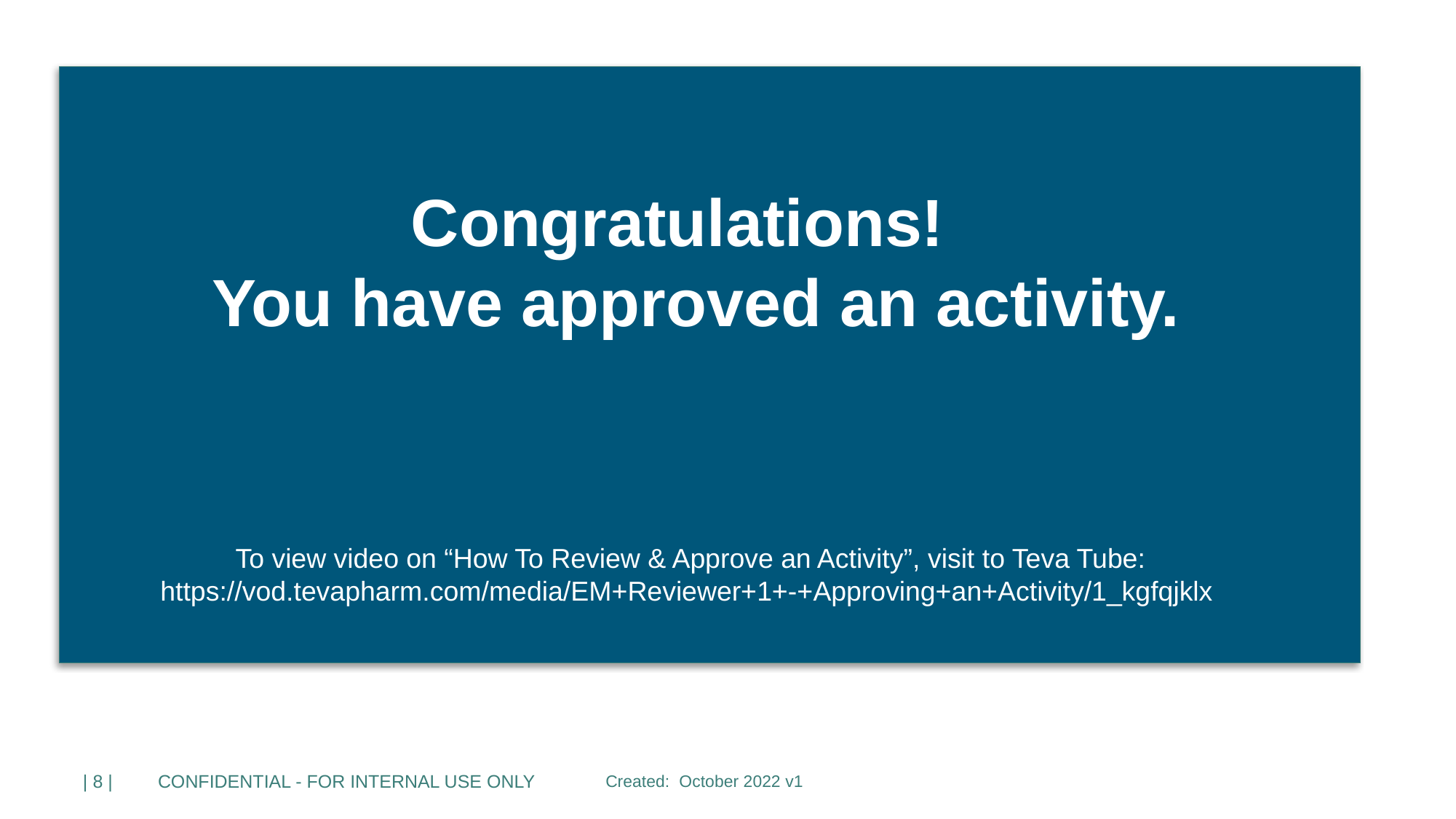

Congratulations!
You have approved an activity.
To view video on “How To Review & Approve an Activity”, visit to Teva Tube:
https://vod.tevapharm.com/media/EM+Reviewer+1+-+Approving+an+Activity/1_kgfqjklx

CONFIDENTIAL - FOR INTERNAL USE ONLY
| 8 |
Created:  October 2022 v1